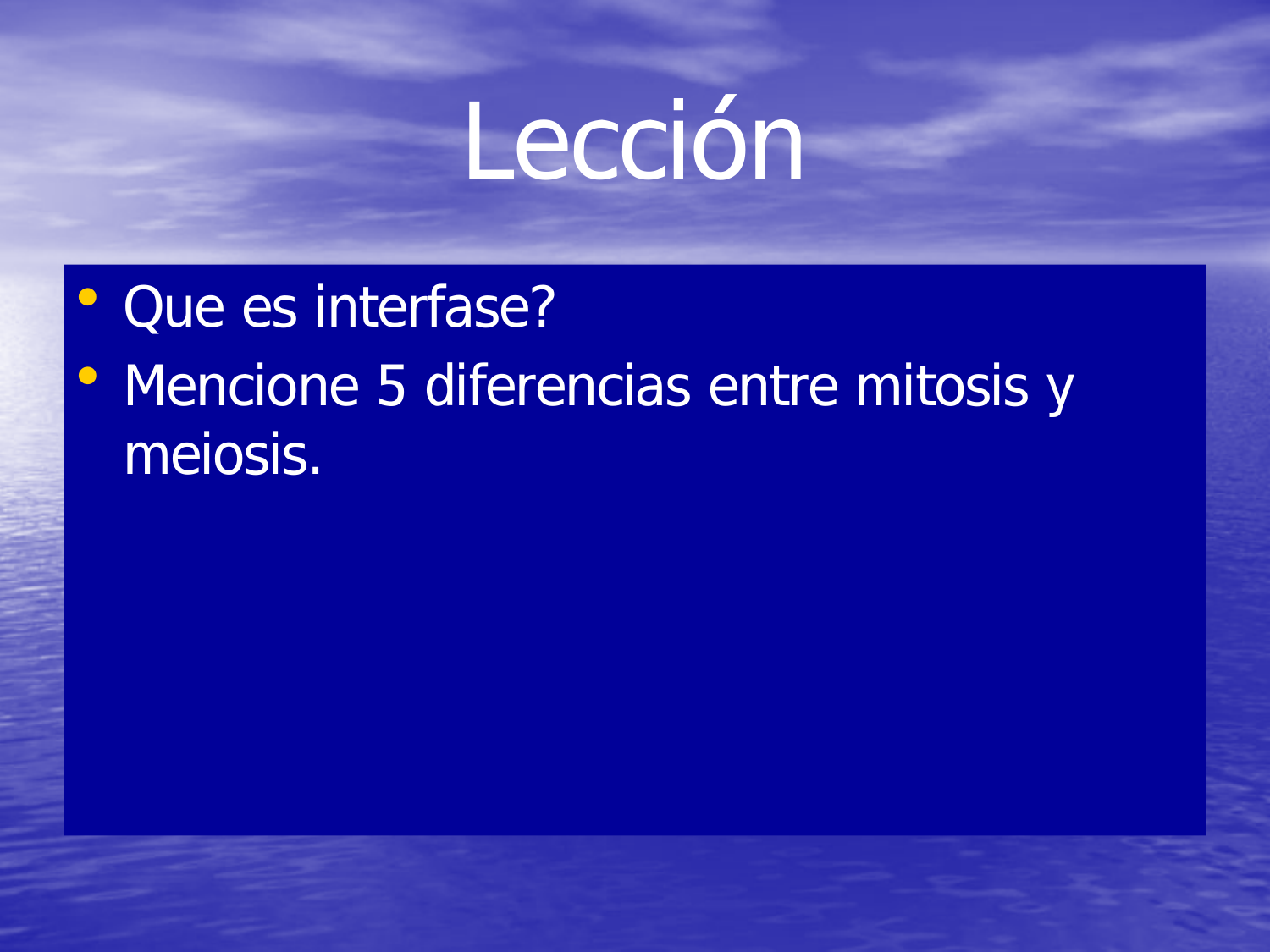

# Lección
Que es interfase?
Mencione 5 diferencias entre mitosis y meiosis.